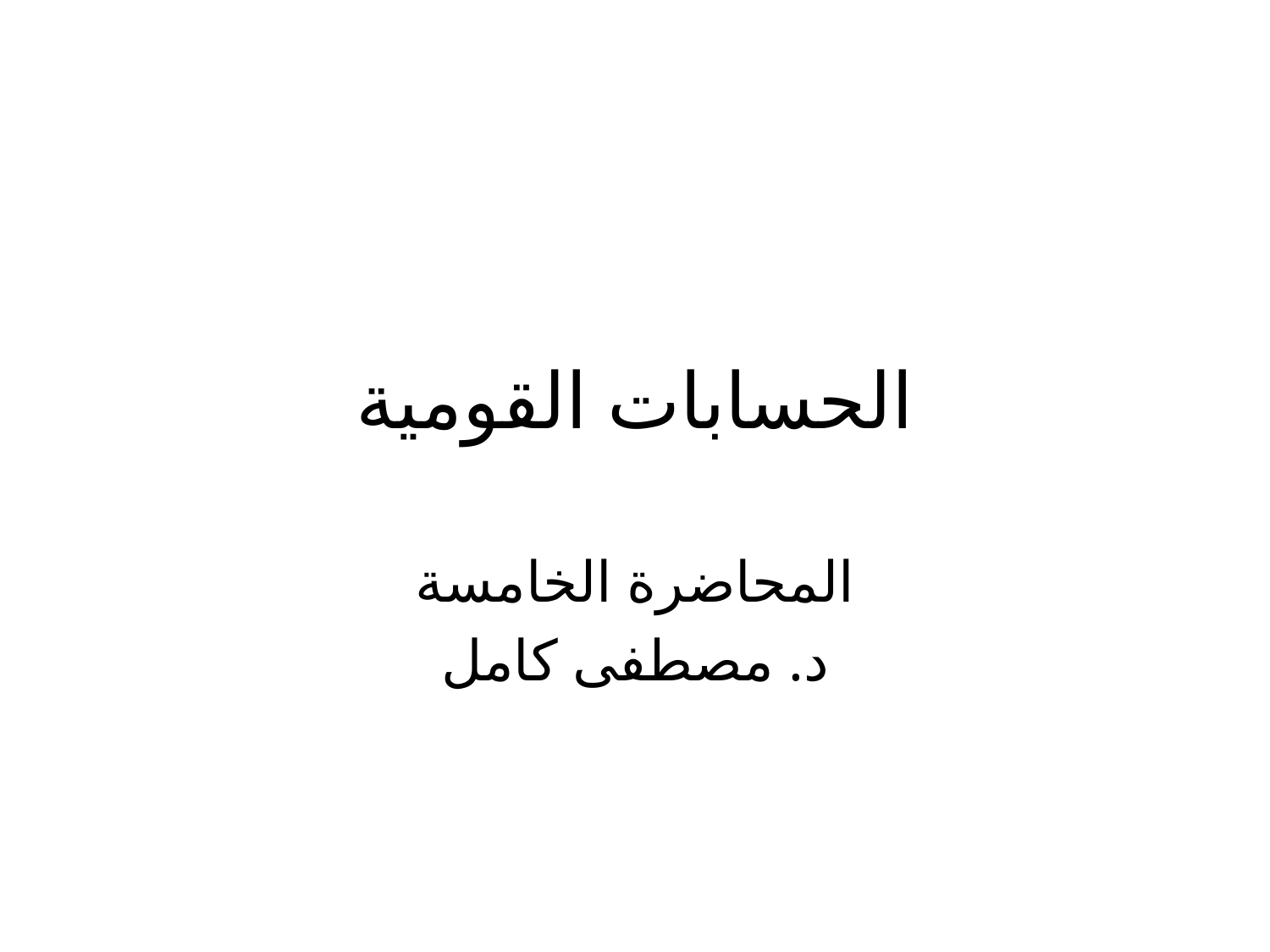

# الحسابات القومية
المحاضرة الخامسة
د. مصطفى كامل